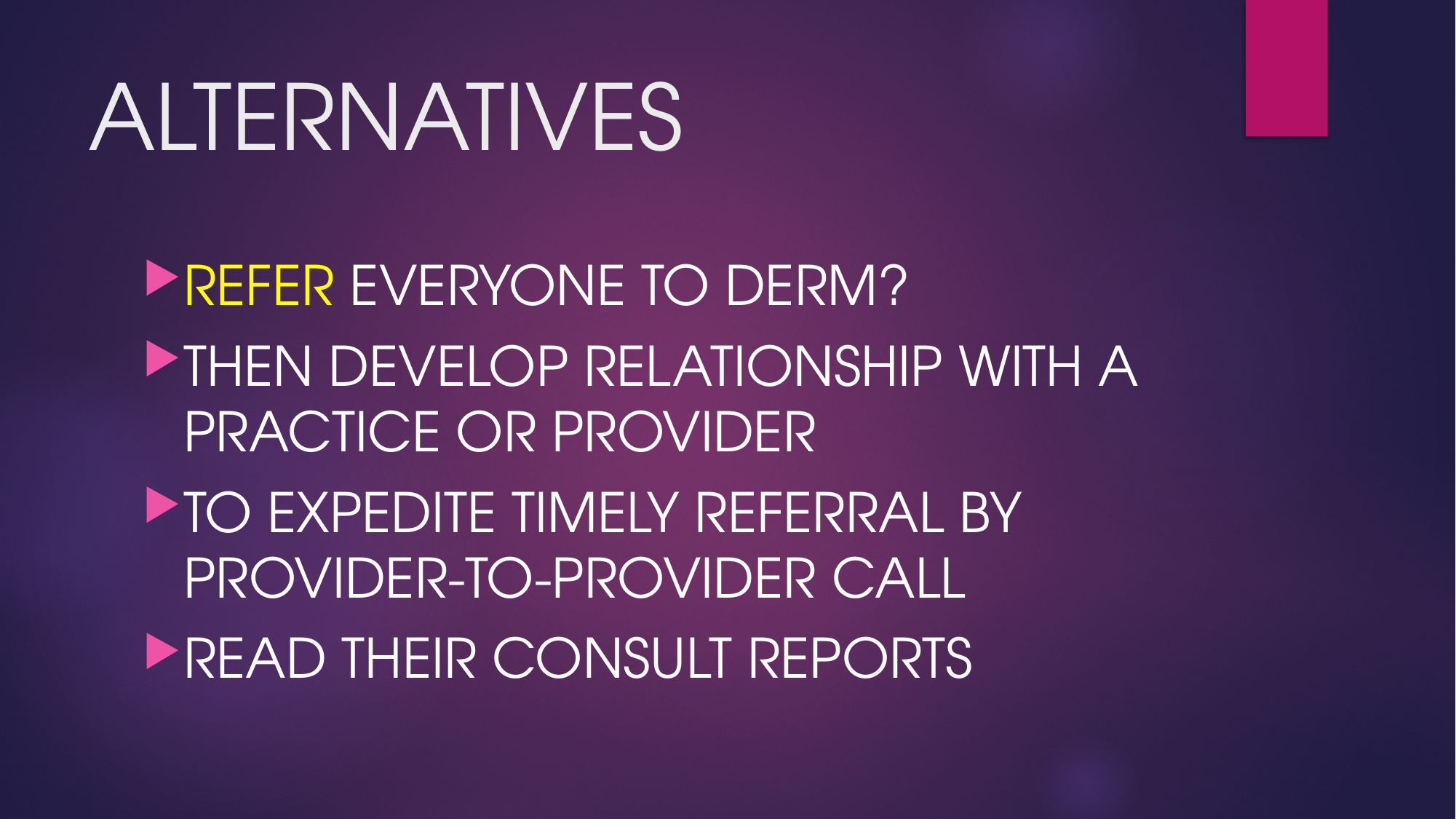

# ALTERNATIVES
REFER EVERYONE TO DERM?
THEN DEVELOP RELATIONSHIP WITH A PRACTICE OR PROVIDER
TO EXPEDITE TIMELY REFERRAL BY PROVIDER-TO-PROVIDER CALL
READ THEIR CONSULT REPORTS